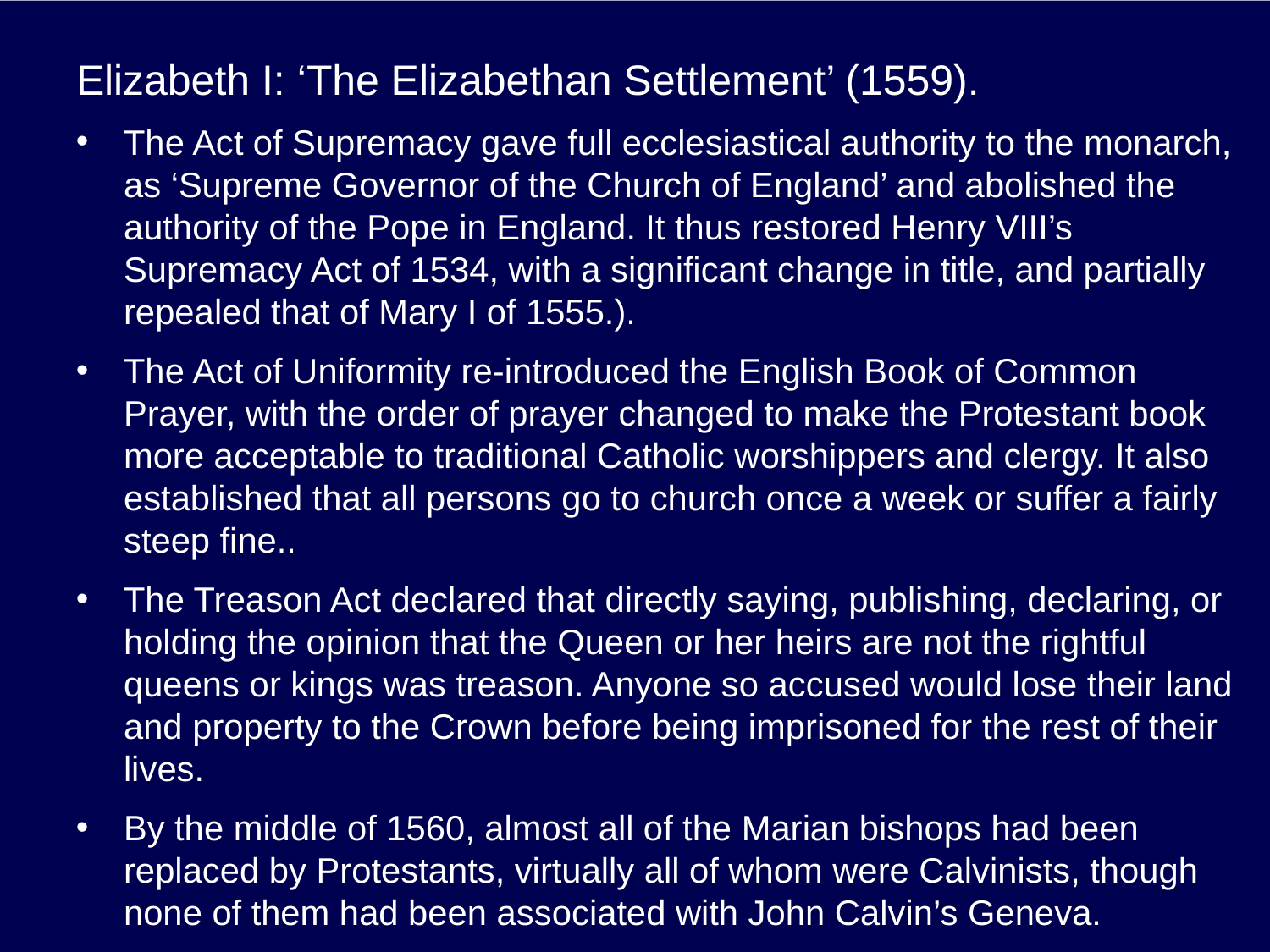

# Elizabeth I: ‘The Elizabethan Settlement’ (1559).
The Act of Supremacy gave full ecclesiastical authority to the monarch, as ‘Supreme Governor of the Church of England’ and abolished the authority of the Pope in England. It thus restored Henry VIII’s Supremacy Act of 1534, with a significant change in title, and partially repealed that of Mary I of 1555.).

The Act of Uniformity re-introduced the English Book of Common Prayer, with the order of prayer changed to make the Protestant book more acceptable to traditional Catholic worshippers and clergy. It also established that all persons go to church once a week or suffer a fairly steep fine..

The Treason Act declared that directly saying, publishing, declaring, or holding the opinion that the Queen or her heirs are not the rightful queens or kings was treason. Anyone so accused would lose their land and property to the Crown before being imprisoned for the rest of their lives.

By the middle of 1560, almost all of the Marian bishops had been replaced by Protestants, virtually all of whom were Calvinists, though none of them had been associated with John Calvin’s Geneva.